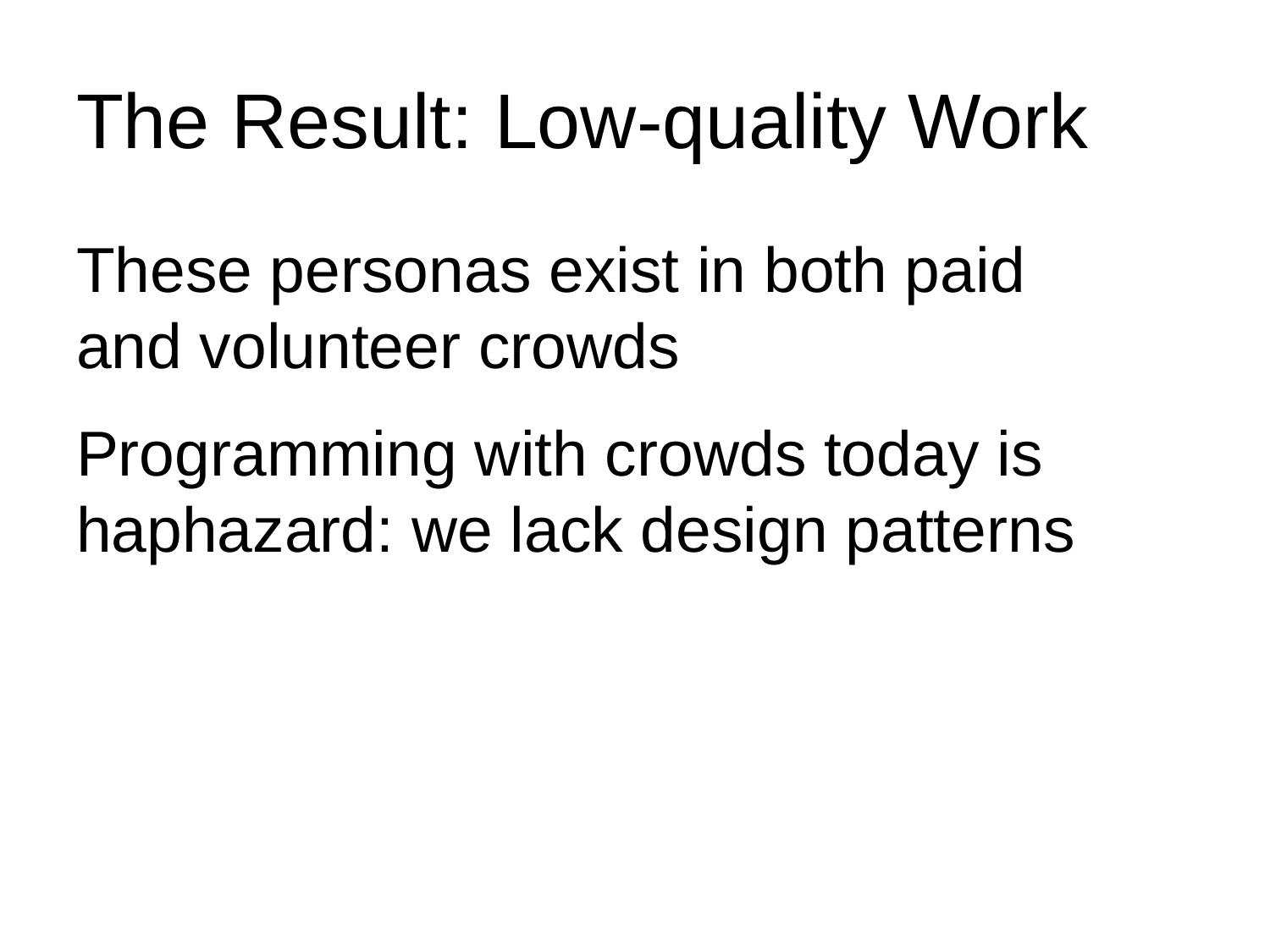

# The Result: Low-quality Work
These personas exist in both paid
and volunteer crowds
Programming with crowds today is haphazard: we lack design patterns